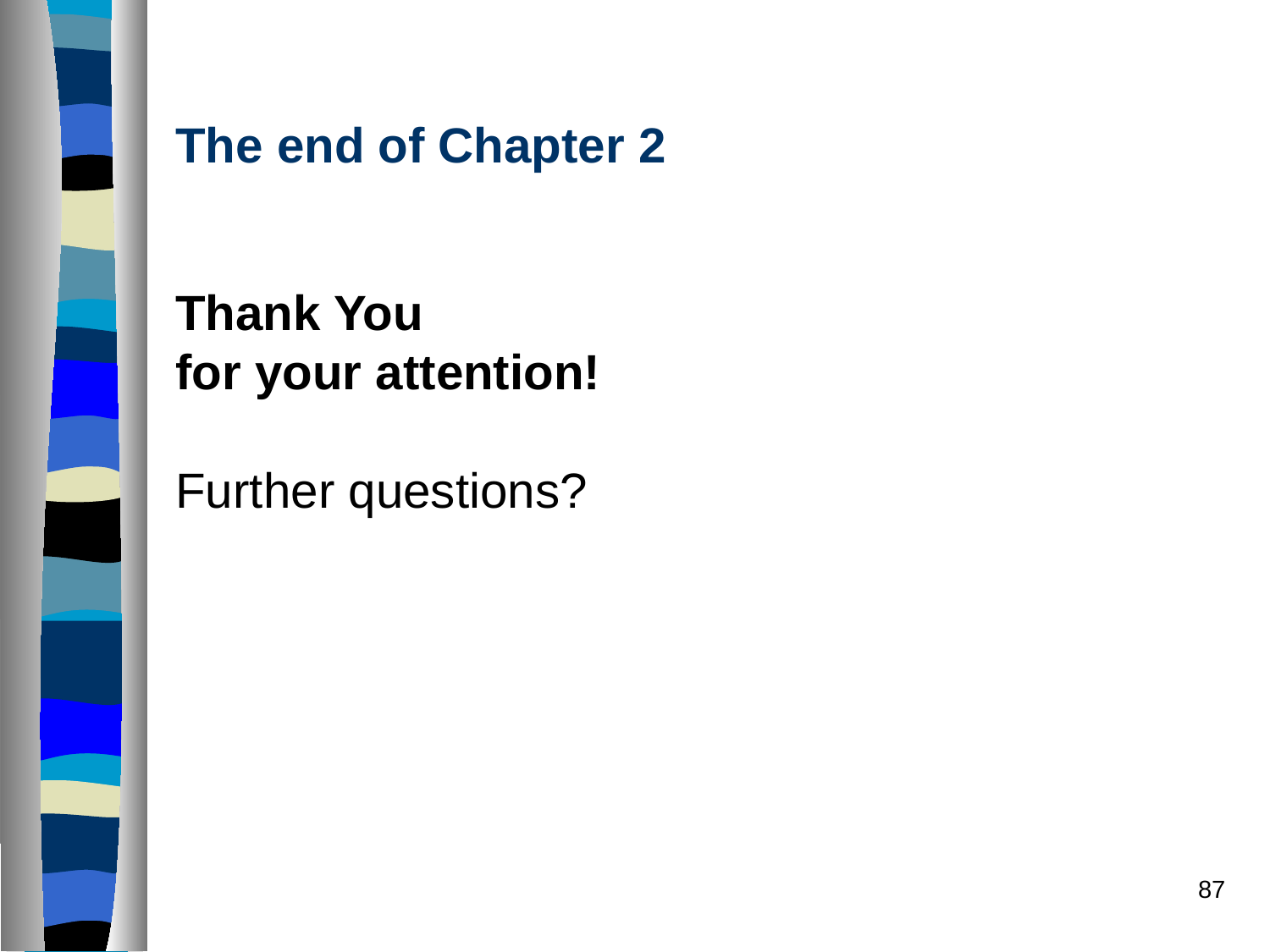

# The end of Chapter 2
Thank You
for your attention!
Further questions?
87